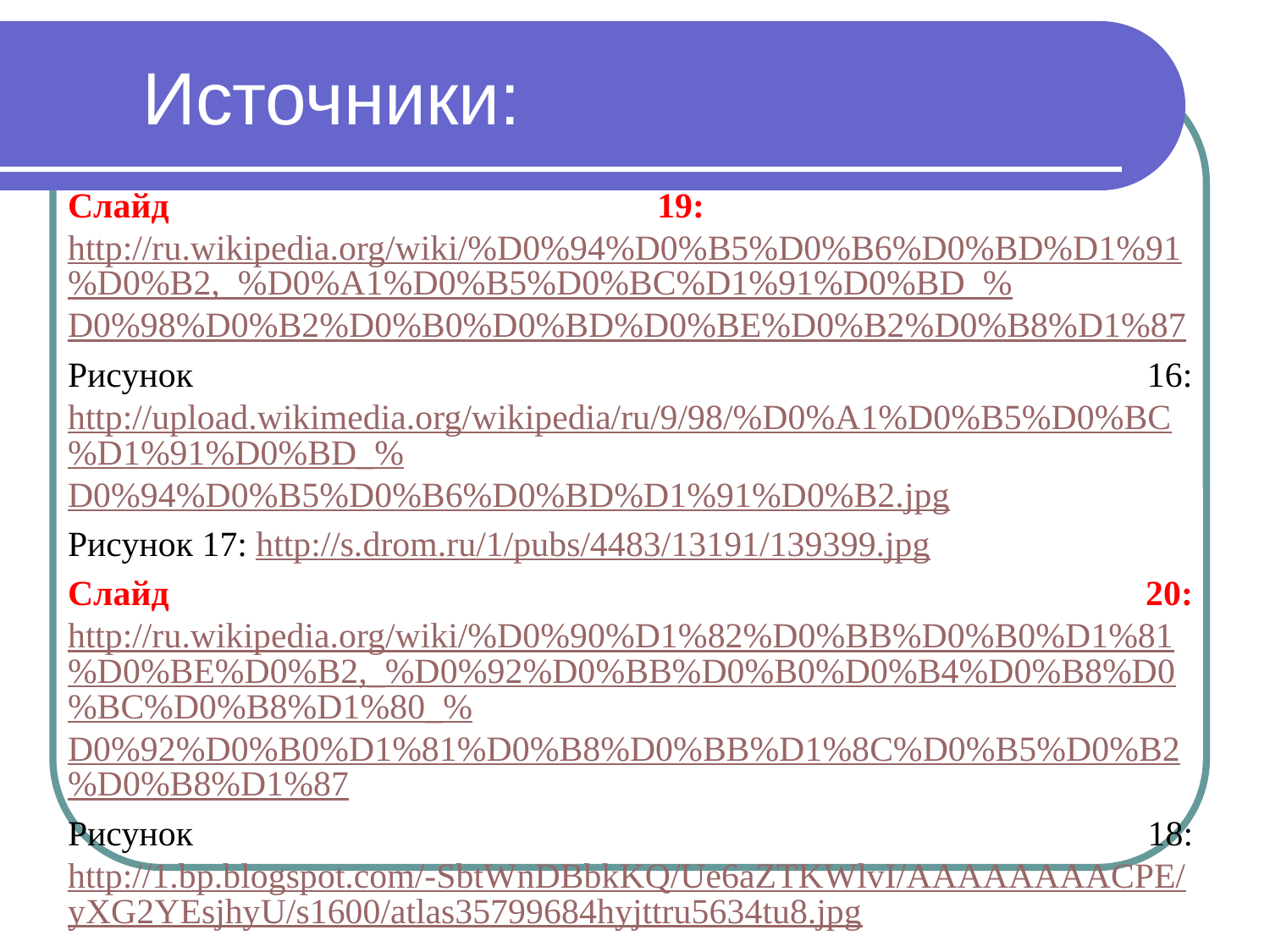

# Источники:
Слайд 19:  http://ru.wikipedia.org/wiki/%D0%94%D0%B5%D0%B6%D0%BD%D1%91%D0%B2,_%D0%A1%D0%B5%D0%BC%D1%91%D0%BD_%D0%98%D0%B2%D0%B0%D0%BD%D0%BE%D0%B2%D0%B8%D1%87
Рисунок 16: http://upload.wikimedia.org/wikipedia/ru/9/98/%D0%A1%D0%B5%D0%BC%D1%91%D0%BD_%D0%94%D0%B5%D0%B6%D0%BD%D1%91%D0%B2.jpg
Рисунок 17: http://s.drom.ru/1/pubs/4483/13191/139399.jpg
Слайд 20: http://ru.wikipedia.org/wiki/%D0%90%D1%82%D0%BB%D0%B0%D1%81%D0%BE%D0%B2,_%D0%92%D0%BB%D0%B0%D0%B4%D0%B8%D0%BC%D0%B8%D1%80_%D0%92%D0%B0%D1%81%D0%B8%D0%BB%D1%8C%D0%B5%D0%B2%D0%B8%D1%87
Рисунок 18: http://1.bp.blogspot.com/-SbtWnDBbkKQ/Ue6aZTKWlvI/AAAAAAAACPE/yXG2YEsjhyU/s1600/atlas35799684hyjttru5634tu8.jpg